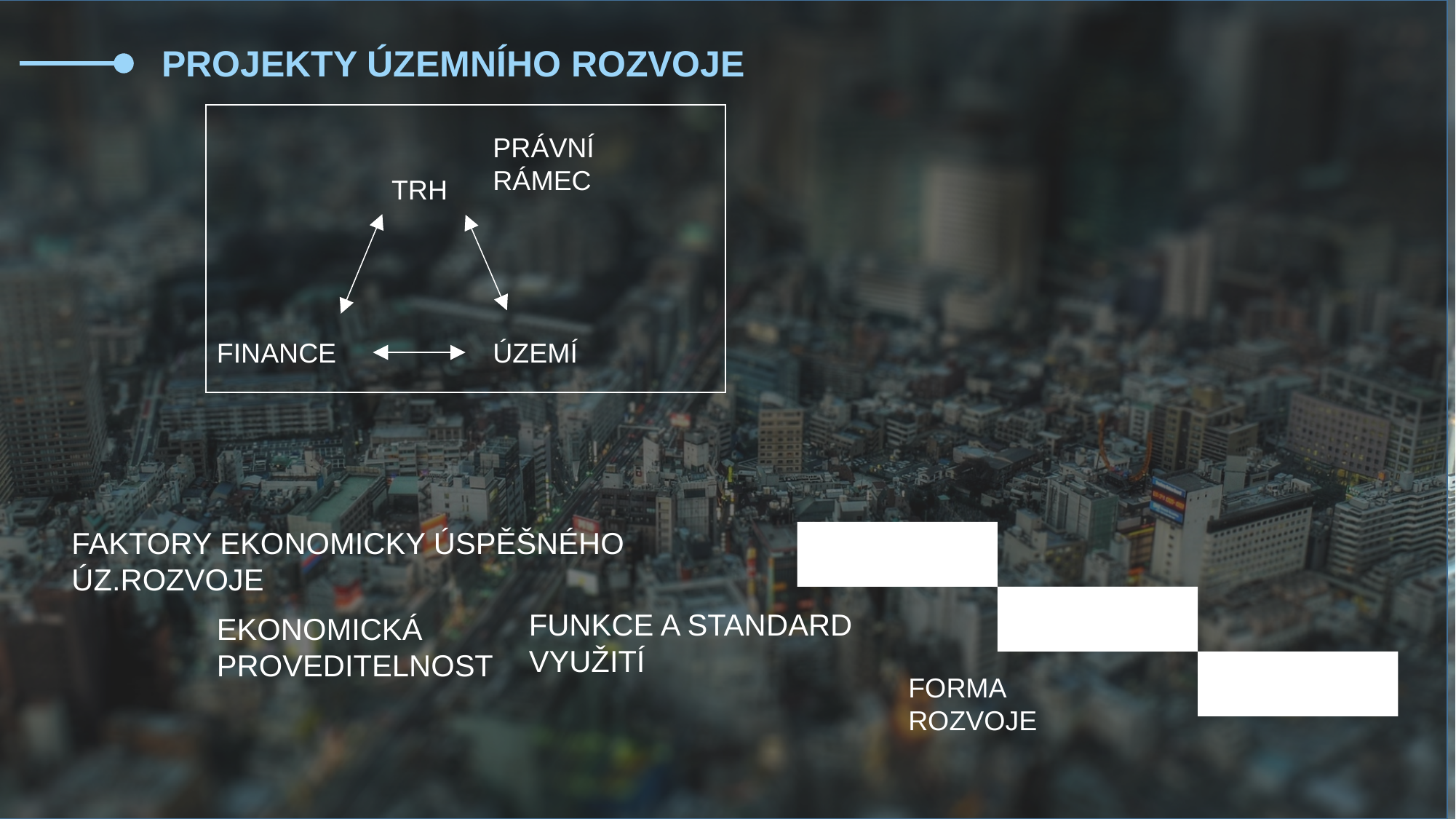

PROJEKTY ÚZEMNÍHO ROZVOJE

PRÁVNÍ RÁMEC
 TRH
FINANCE
ÚZEMÍ
FAKTORY EKONOMICKY ÚSPĚŠNÉHO ÚZ.ROZVOJE

EKONOMICKÁ    PROVEDITELNOST

FUNKCE A STANDARD VYUŽITÍ

FORMA ROZVOJE